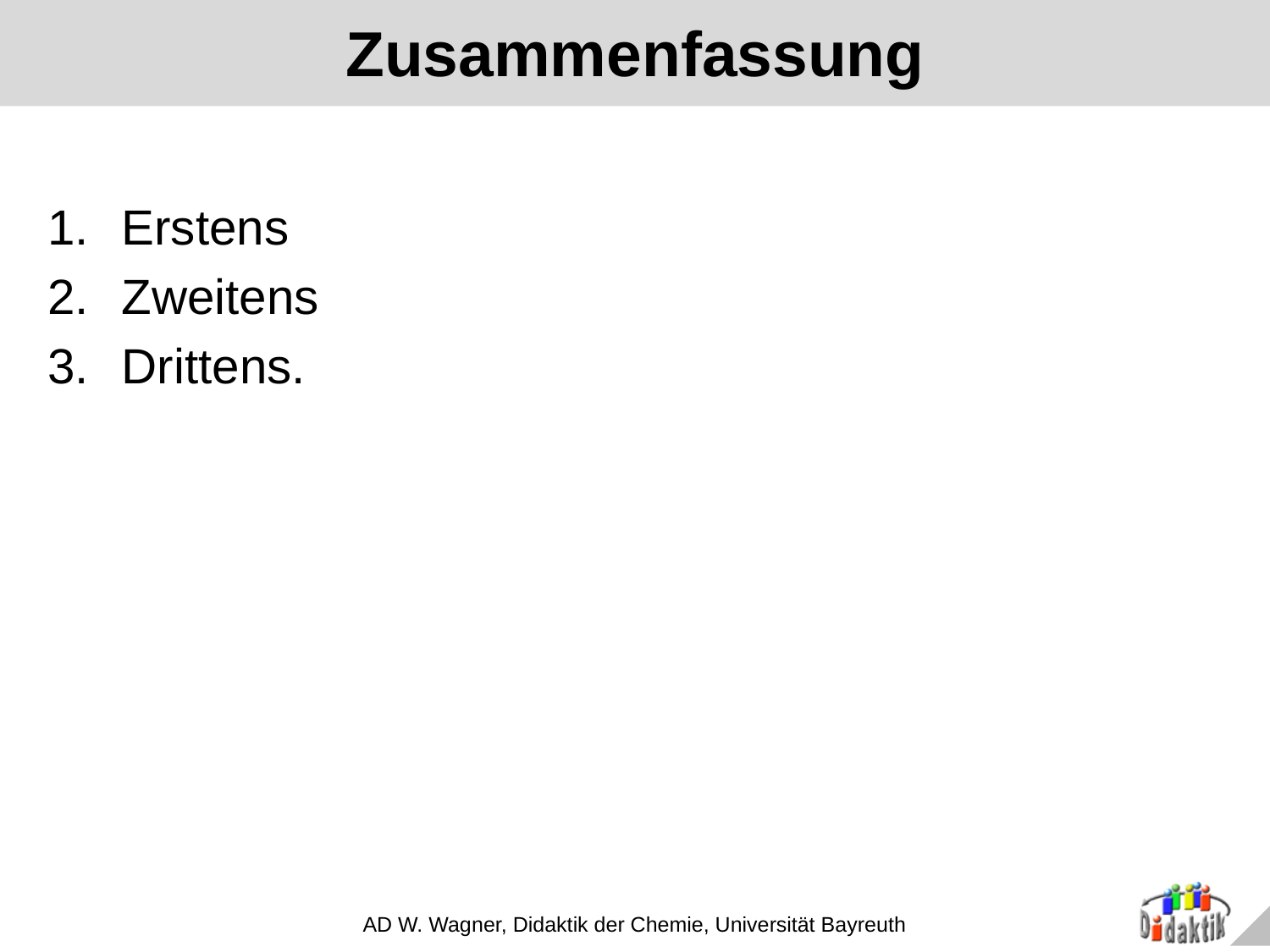

# Zusammenfassung
Erstens
Zweitens
Drittens.
AD W. Wagner, Didaktik der Chemie, Universität Bayreuth